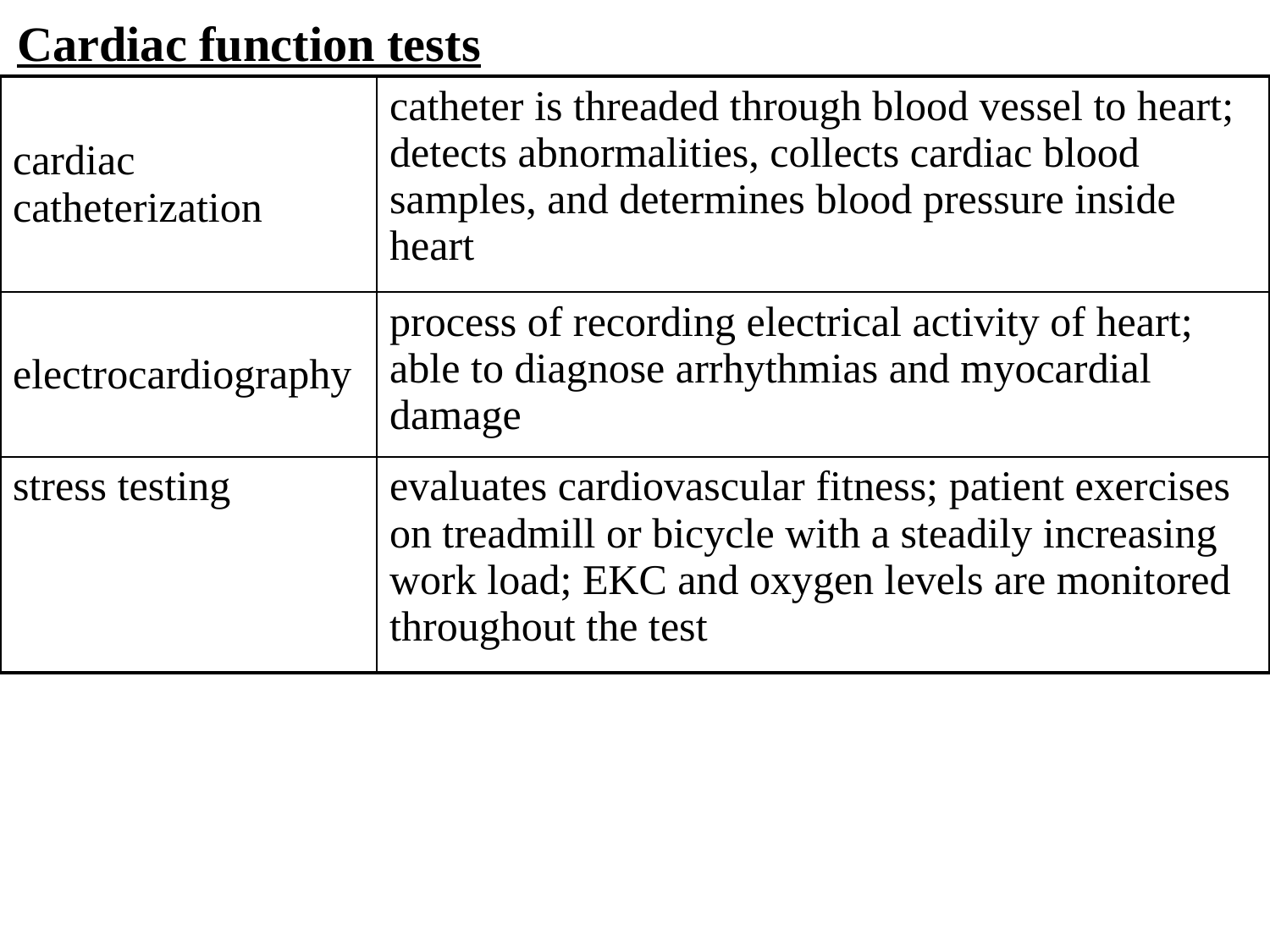

Cardiac function tests

| cardiac catheterization | catheter is threaded through blood vessel to heart; detects abnormalities, collects cardiac blood samples, and determines blood pressure inside heart |
| --- | --- |
| electrocardiography | process of recording electrical activity of heart; able to diagnose arrhythmias and myocardial damage |
| stress testing | evaluates cardiovascular fitness; patient exercises on treadmill or bicycle with a steadily increasing work load; EKC and oxygen levels are monitored throughout the test |